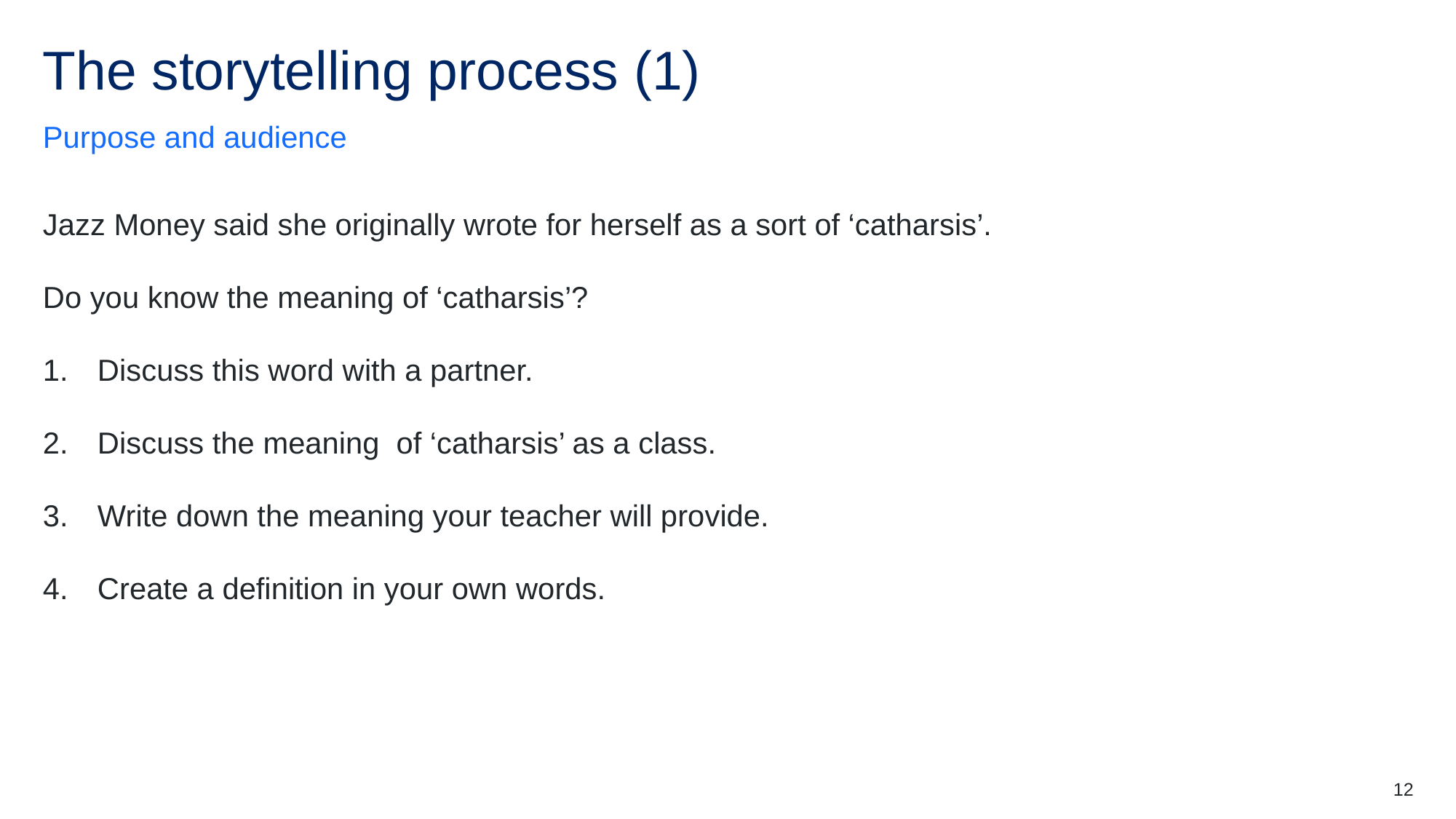

# The storytelling process (1)
Purpose and audience
Jazz Money said she originally wrote for herself as a sort of ‘catharsis’.
Do you know the meaning of ‘catharsis’?
Discuss this word with a partner.
Discuss the meaning  of ‘catharsis’ as a class.
Write down the meaning your teacher will provide.
Create a definition in your own words.

12